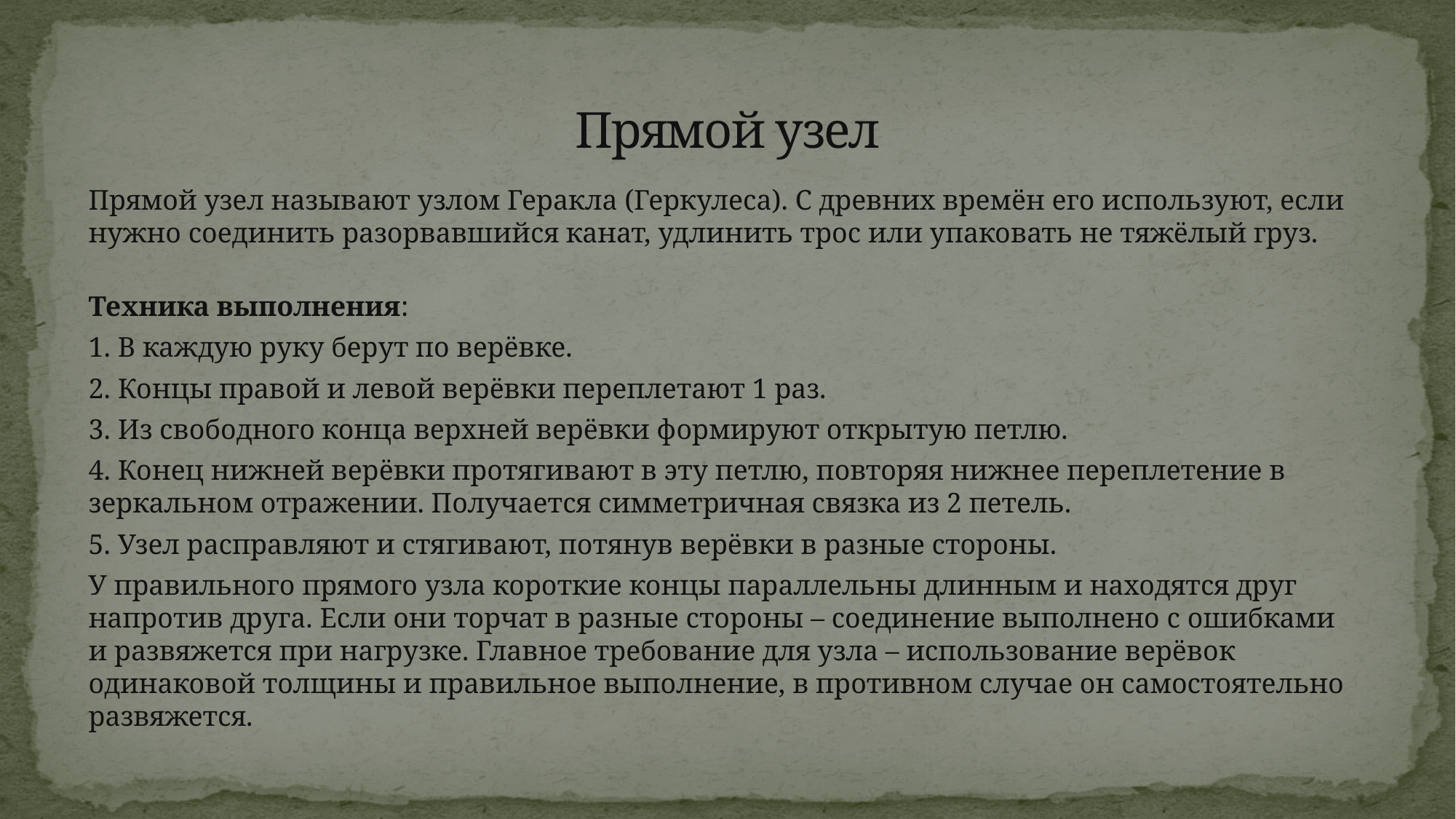

# Прямой узел
Прямой узел называют узлом Геракла (Геркулеса). С древних времён его используют, если нужно соединить разорвавшийся канат, удлинить трос или упаковать не тяжёлый груз.
Техника выполнения:
1. В каждую руку берут по верёвке.
2. Концы правой и левой верёвки переплетают 1 раз.
3. Из свободного конца верхней верёвки формируют открытую петлю.
4. Конец нижней верёвки протягивают в эту петлю, повторяя нижнее переплетение в зеркальном отражении. Получается симметричная связка из 2 петель.
5. Узел расправляют и стягивают, потянув верёвки в разные стороны.
У правильного прямого узла короткие концы параллельны длинным и находятся друг напротив друга. Если они торчат в разные стороны – соединение выполнено с ошибками и развяжется при нагрузке. Главное требование для узла – использование верёвок одинаковой толщины и правильное выполнение, в противном случае он самостоятельно развяжется.